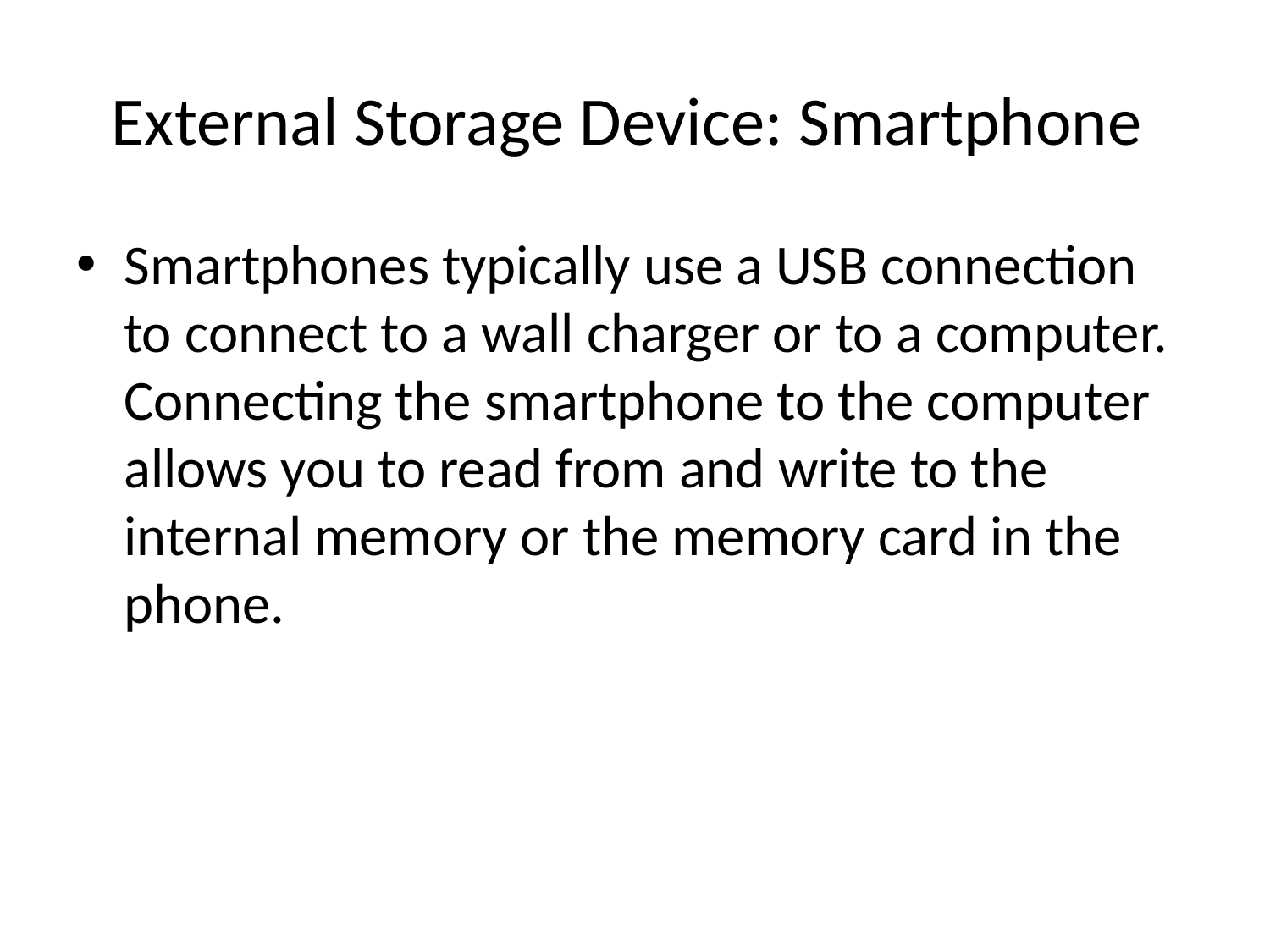

# External Storage Device: Smartphone
Smartphones typically use a USB connection to connect to a wall charger or to a computer. Connecting the smartphone to the computer allows you to read from and write to the internal memory or the memory card in the phone.